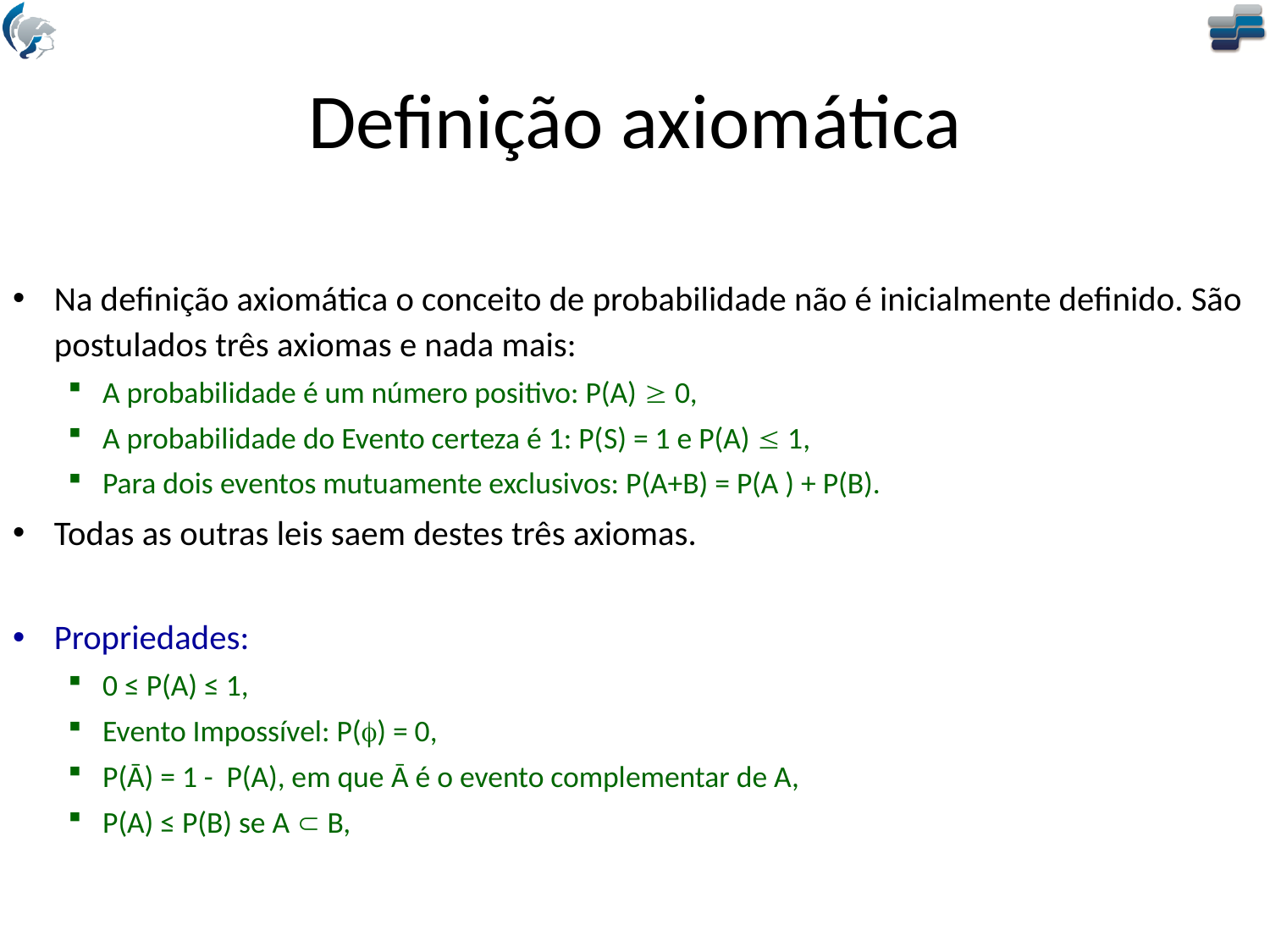

# Definição axiomática
Na definição axiomática o conceito de probabilidade não é inicialmente definido. São postulados três axiomas e nada mais:
A probabilidade é um número positivo: P(A) ≥ 0,
A probabilidade do Evento certeza é 1: P(S) = 1 e P(A) ≤ 1,
Para dois eventos mutuamente exclusivos: P(A+B) = P(A ) + P(B).
Todas as outras leis saem destes três axiomas.

Propriedades:
0 ≤ P(A) ≤ 1,
Evento Impossível: P(φ) = 0,
P(Ā) = 1 -  P(A), em que Ā é o evento complementar de A,
P(A) ≤ P(B) se A ⊂ B,